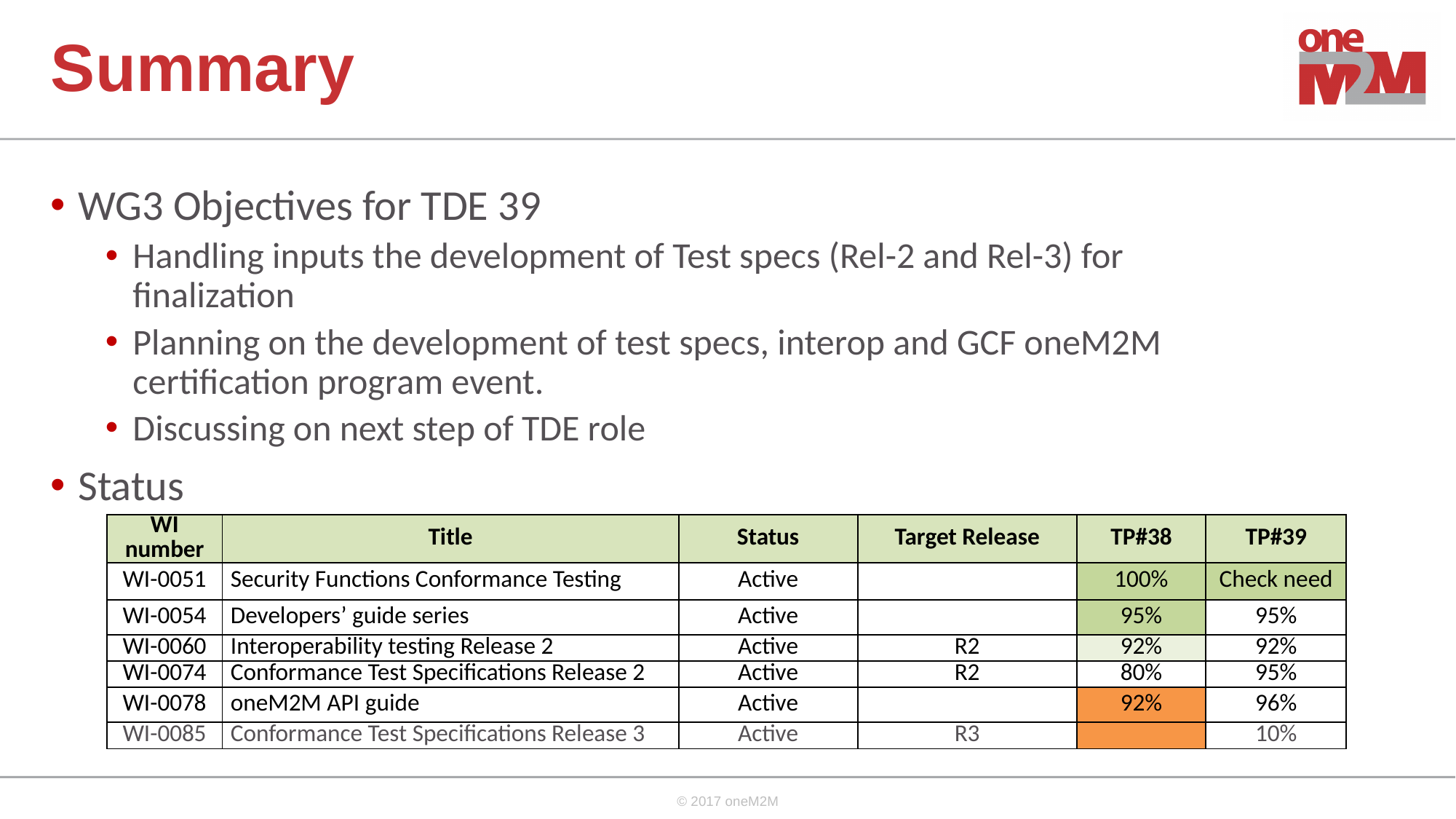

# Summary
WG3 Objectives for TDE 39
Handling inputs the development of Test specs (Rel-2 and Rel-3) for finalization
Planning on the development of test specs, interop and GCF oneM2M certification program event.
Discussing on next step of TDE role
Status

| WI number | Title | Status | Target Release | TP#38 | TP#39 |
| --- | --- | --- | --- | --- | --- |
| WI-0051 | Security Functions Conformance Testing | Active |  | 100% | Check need |
| WI-0054 | Developers’ guide series | Active |  | 95% | 95% |
| WI-0060 | Interoperability testing Release 2 | Active | R2 | 92% | 92% |
| WI-0074 | Conformance Test Specifications Release 2 | Active | R2 | 80% | 95% |
| WI-0078 | oneM2M API guide | Active |  | 92% | 96% |
| WI-0085 | Conformance Test Specifications Release 3 | Active | R3 |  | 10% |